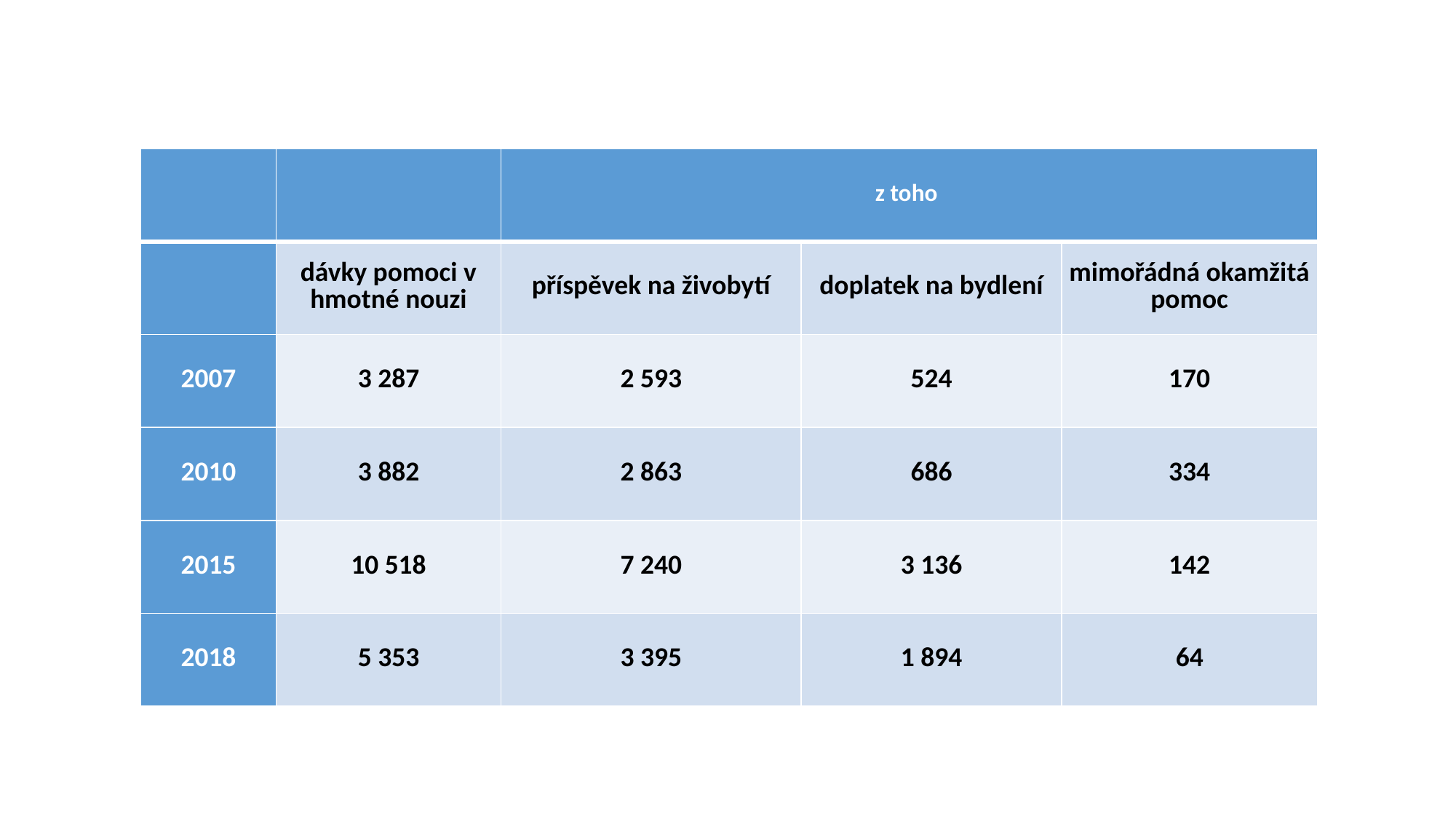

#
|  |  | z toho |  |  |
| --- | --- | --- | --- | --- |
|  | dávky pomoci v hmotné nouzi | příspěvek na živobytí | doplatek na bydlení | mimořádná okamžitá pomoc |
| 2007 | 3 287 | 2 593 | 524 | 170 |
| 2010 | 3 882 | 2 863 | 686 | 334 |
| 2015 | 10 518 | 7 240 | 3 136 | 142 |
| 2018 | 5 353 | 3 395 | 1 894 | 64 |